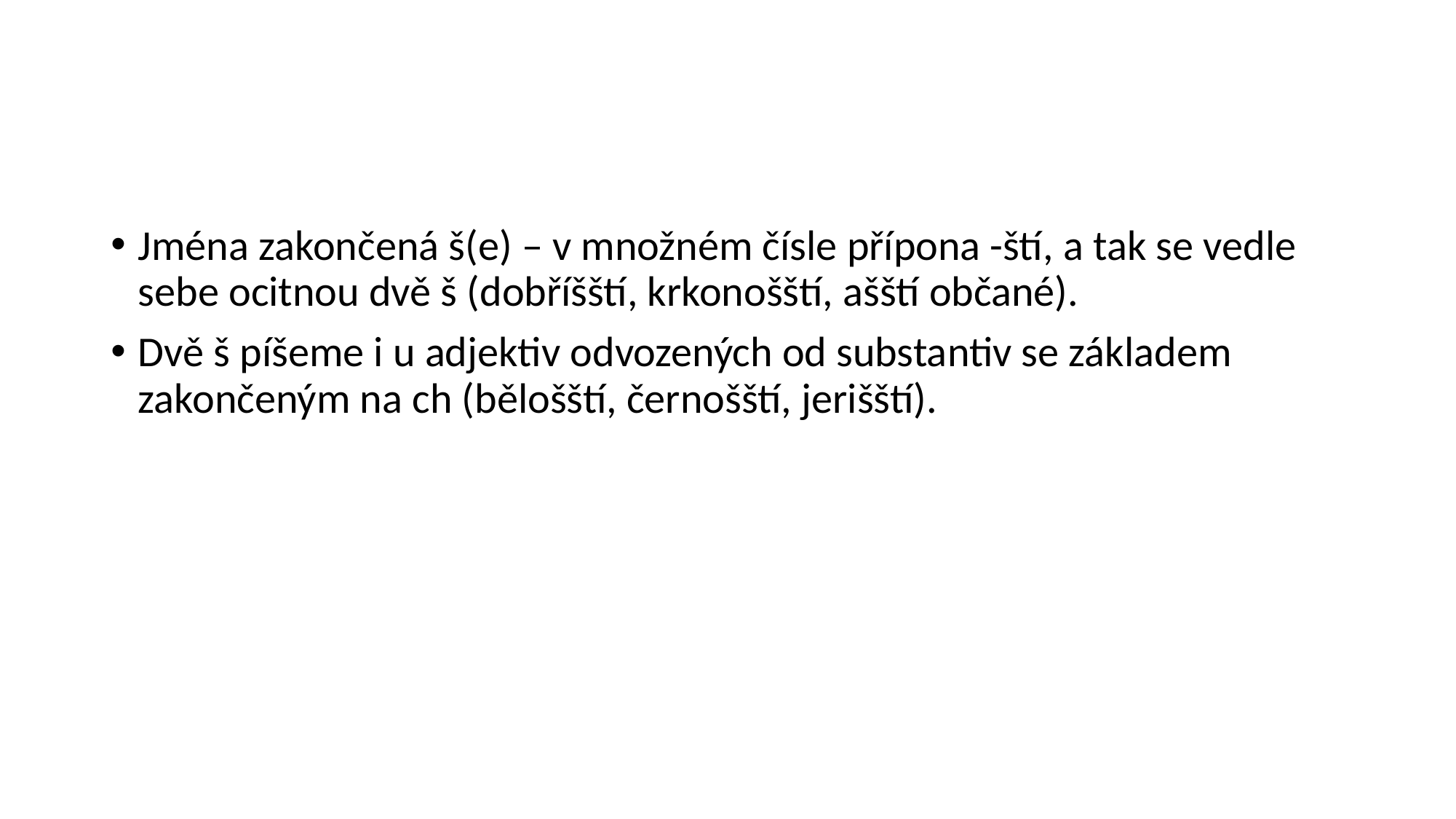

#
Jména zakončená š(e) – v množném čísle přípona -ští, a tak se vedle sebe ocitnou dvě š (dobříšští, krkonošští, ašští občané).
Dvě š píšeme i u adjektiv odvozených od substantiv se základem zakončeným na ch (bělošští, černošští, jerišští).